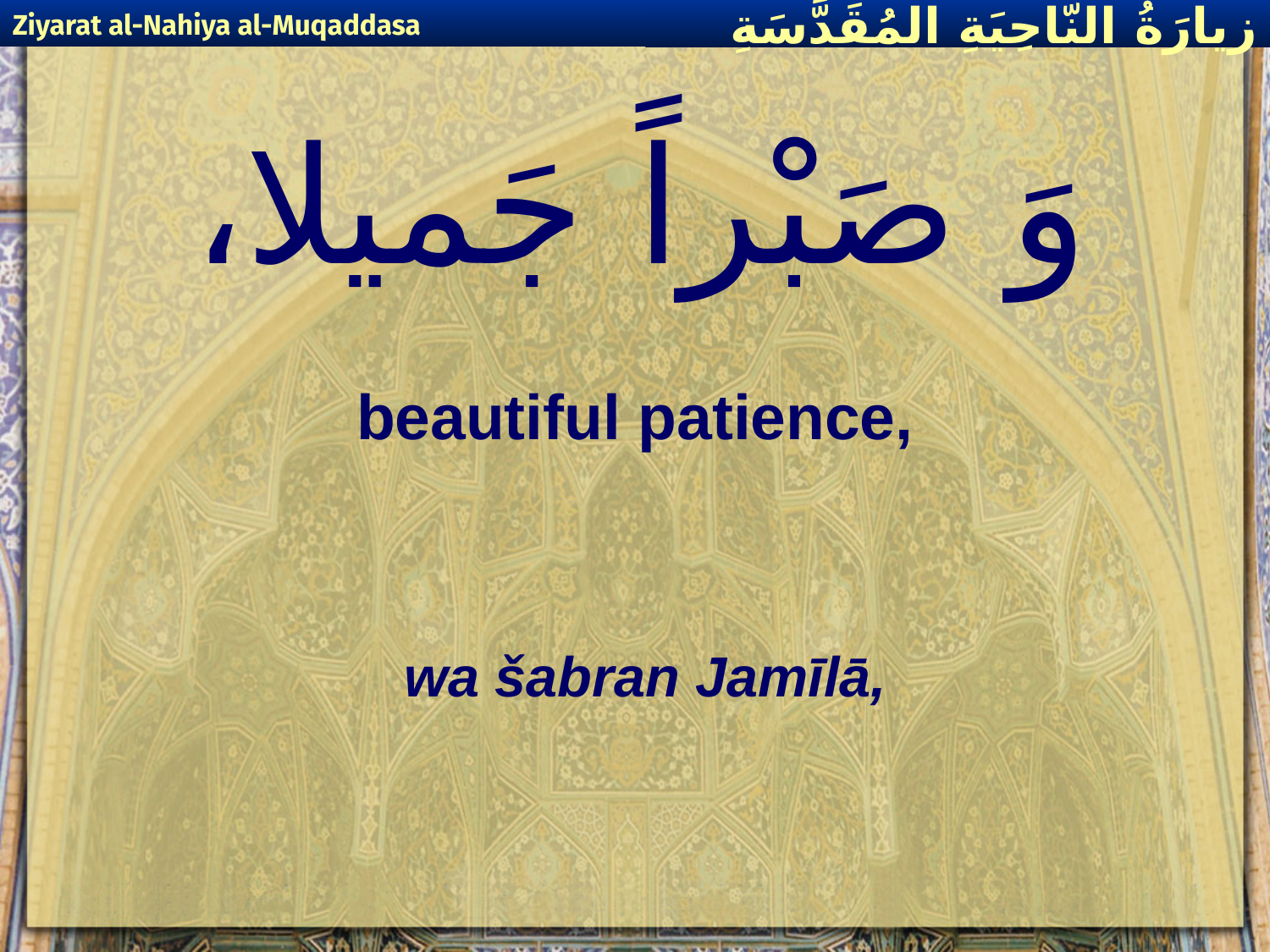

Ziyarat al-Nahiya al-Muqaddasa
زيارَةُ النّاحِيَةِ ال‍مُقَدَّسَةِ
# وَ صَبْراً جَميلا،
beautiful patience,
wa šabran Jamīlā,